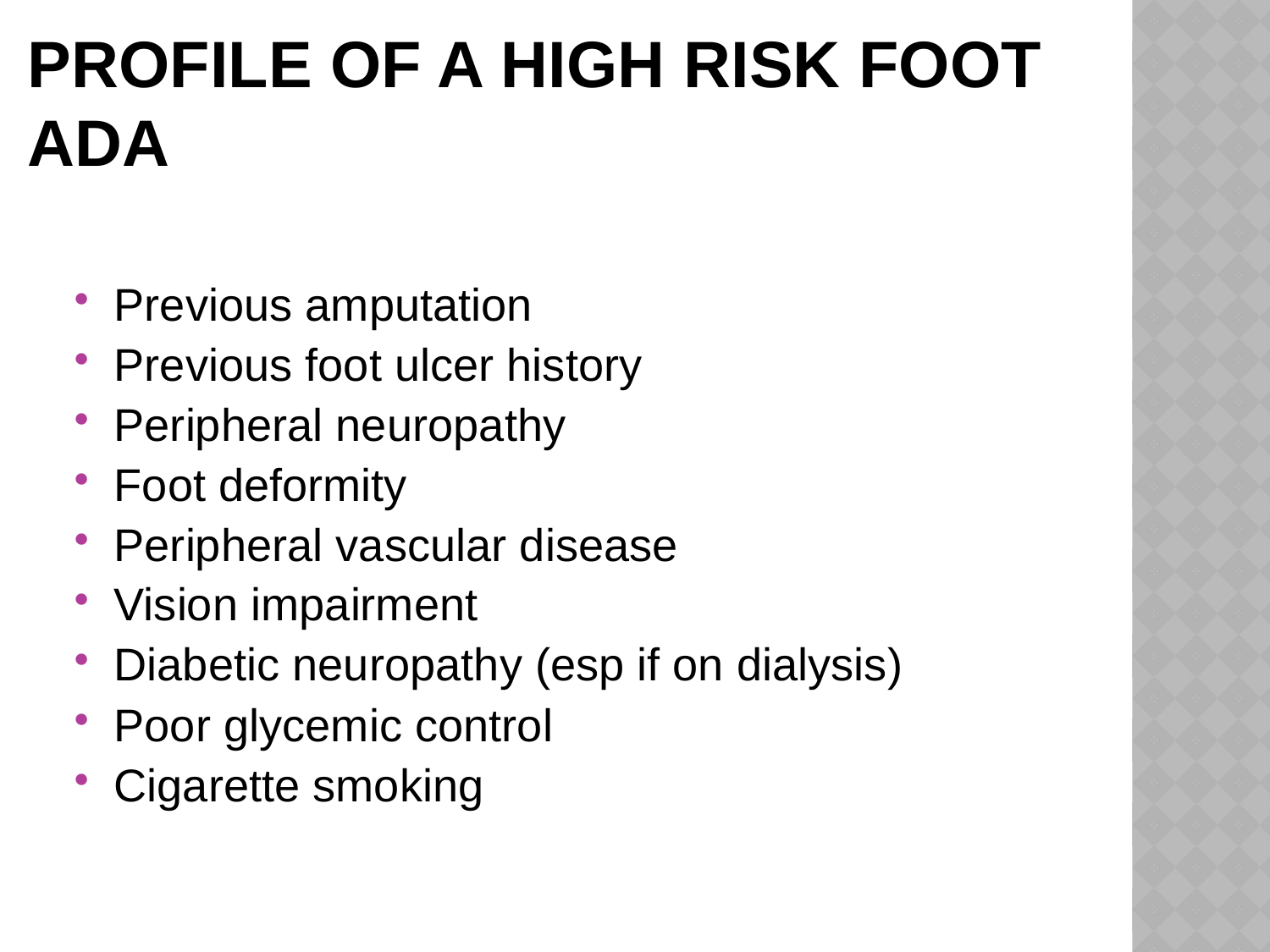

# Profile of a High Risk Foot ADA
Previous amputation
Previous foot ulcer history
Peripheral neuropathy
Foot deformity
Peripheral vascular disease
Vision impairment
Diabetic neuropathy (esp if on dialysis)
Poor glycemic control
Cigarette smoking